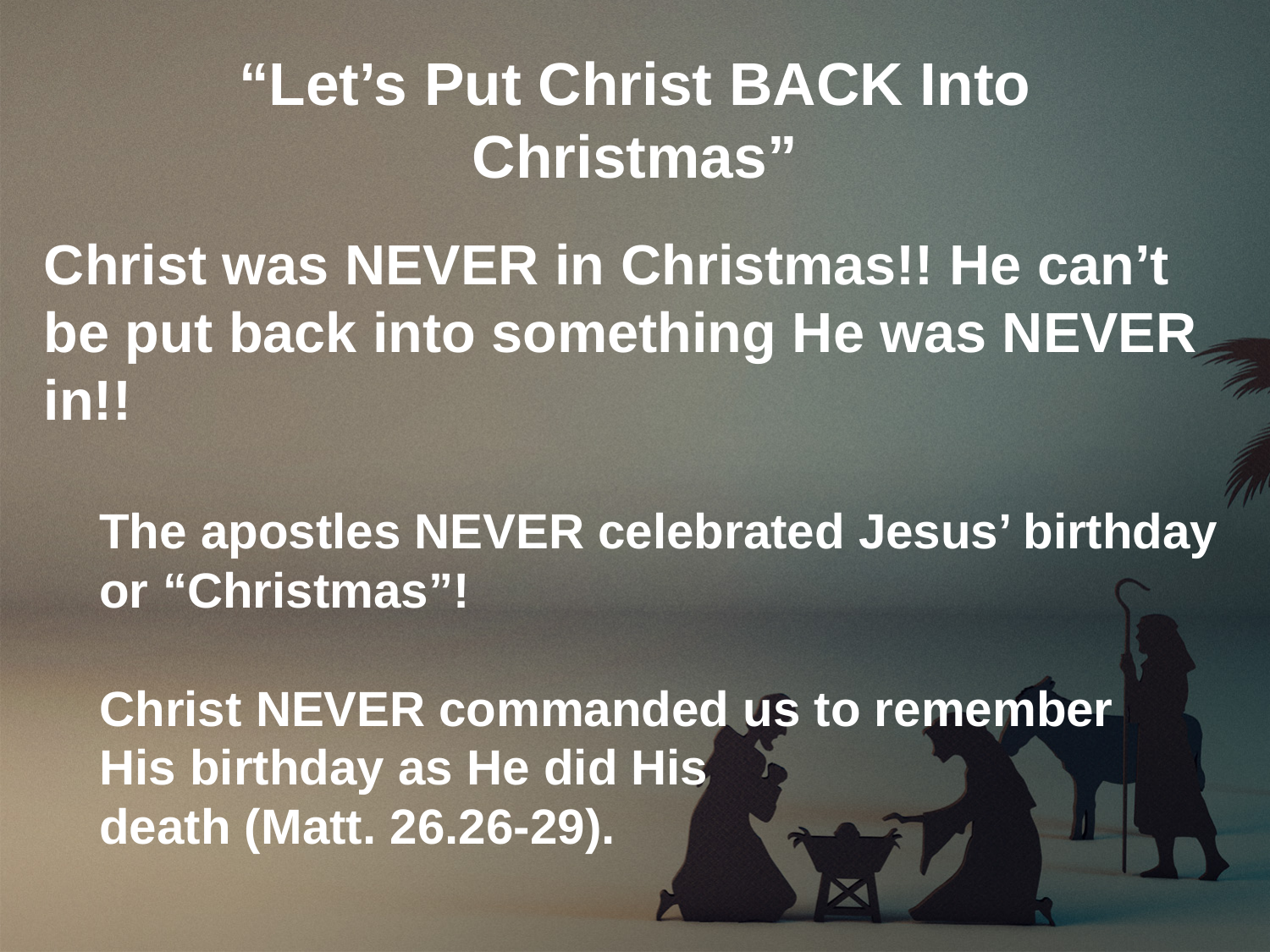

# “Let’s Put Christ BACK Into Christmas”
Christ was NEVER in Christmas!! He can’t be put back into something He was NEVER in!!

The apostles NEVER celebrated Jesus’ birthday or “Christmas”!

Christ NEVER commanded us to remember
His birthday as He did His
death (Matt. 26.26‑29).